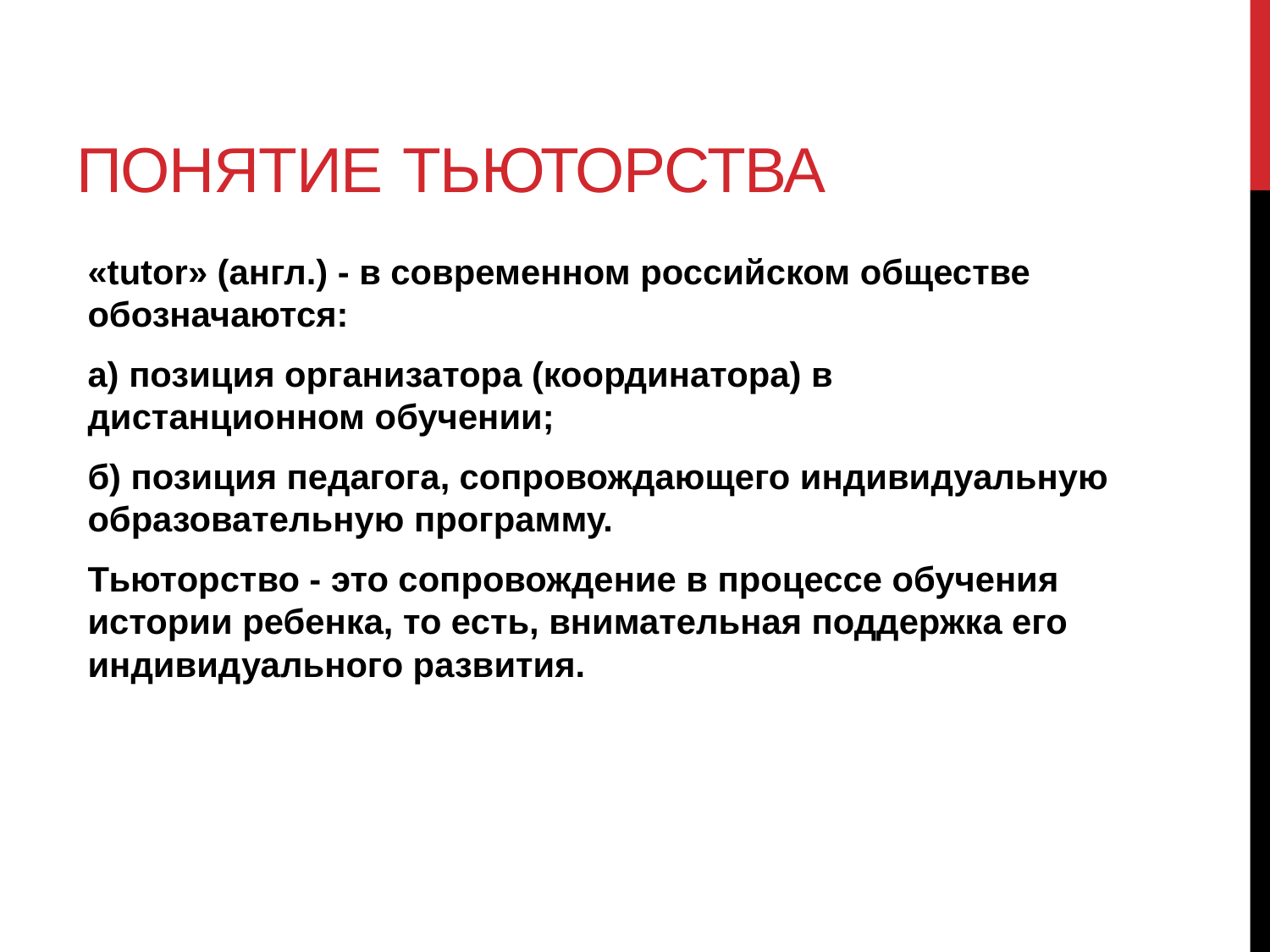

# Понятие тьюторства
«tutor» (англ.) - в современном российском обществе обозначаются:
а) позиция организатора (координатора) в дистанционном обучении;
б) позиция педагога, сопровождающего индивидуальную образовательную программу.
Тьюторство - это сопровождение в процессе обучения истории ребенка, то есть, внимательная поддержка его индивидуального развития.